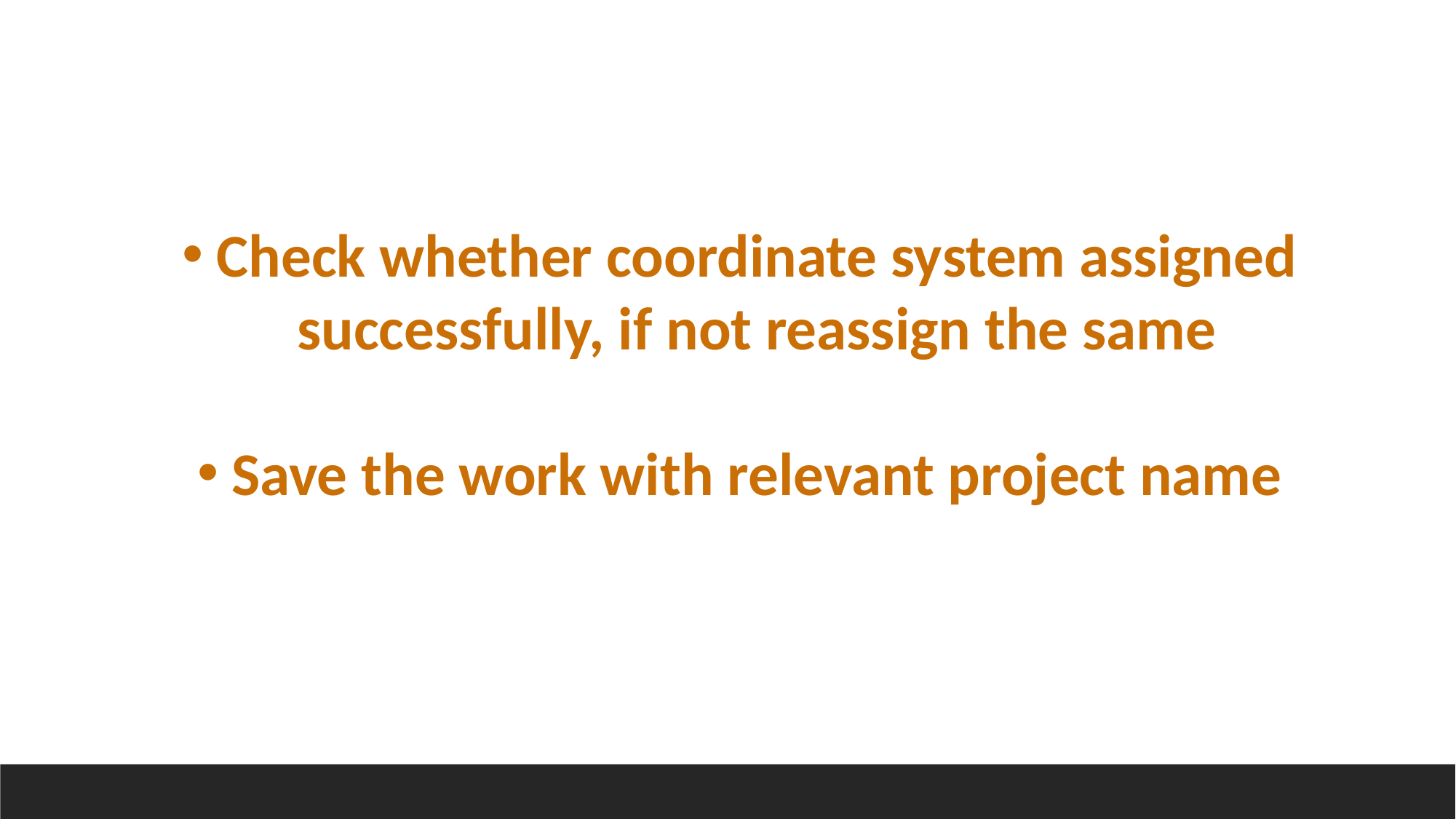

Check whether coordinate system assigned successfully, if not reassign the same

Save the work with relevant project name